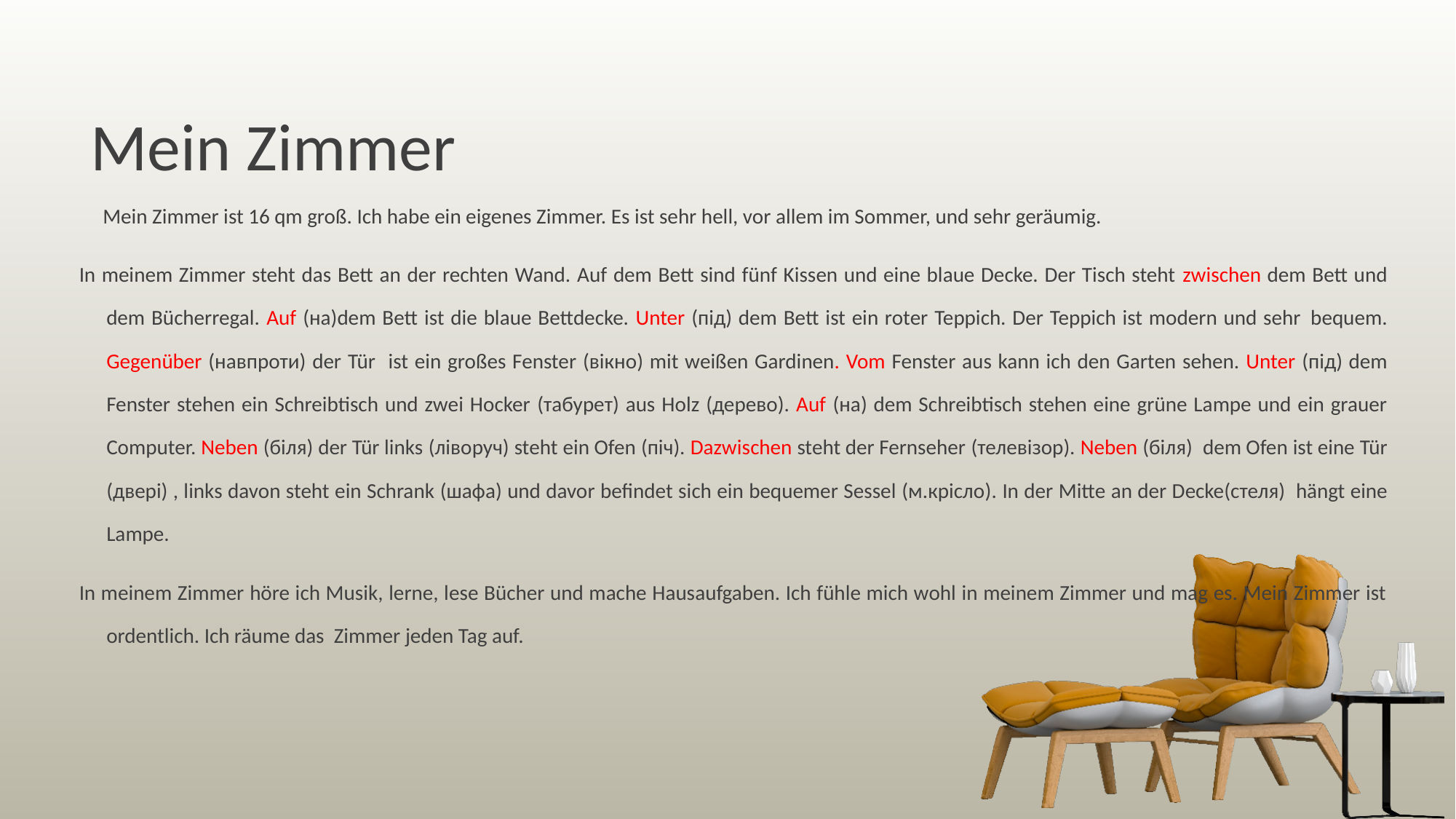

# Mein Zimmer
     Mein Zimmer ist 16 qm groß. Ich habe ein eigenes Zimmer. Es ist sehr hell, vor allem im Sommer, und sehr geräumig.
In meinem Zimmer steht das Bett an der rechten Wand. Auf dem Bett sind fünf Kissen und eine blaue Decke. Der Tisch steht zwischen dem Bett und dem Bücherregal. Auf (на)dem Bett ist die blaue Bettdecke. Unter (під) dem Bett ist ein roter Teppich. Der Teppich ist modern und sehr  bequem. Gegenüber (навпроти) der Tür  ist ein großes Fenster (вікно) mit weißen Gardinen. Vom Fenster aus kann ich den Garten sehen. Unter (під) dem Fenster stehen ein Schreibtisch und zwei Hocker (табурет) aus Holz (дерево). Auf (на) dem Schreibtisch stehen eine grüne Lampe und ein grauer Computer. Neben (біля) der Tür links (ліворуч) steht ein Ofen (піч). Dazwischen steht der Fernseher (телевізор). Neben (біля)  dem Ofen ist eine Tür (двері) , links davon steht ein Schrank (шафа) und davor befindet sich ein bequemer Sessel (м.крісло). In der Mitte an der Decke(стеля)  hängt eine Lampe.
In meinem Zimmer höre ich Musik, lerne, lese Bücher und mache Hausaufgaben. Ich fühle mich wohl in meinem Zimmer und mag es. Mein Zimmer ist ordentlich. Ich räume das  Zimmer jeden Tag auf.